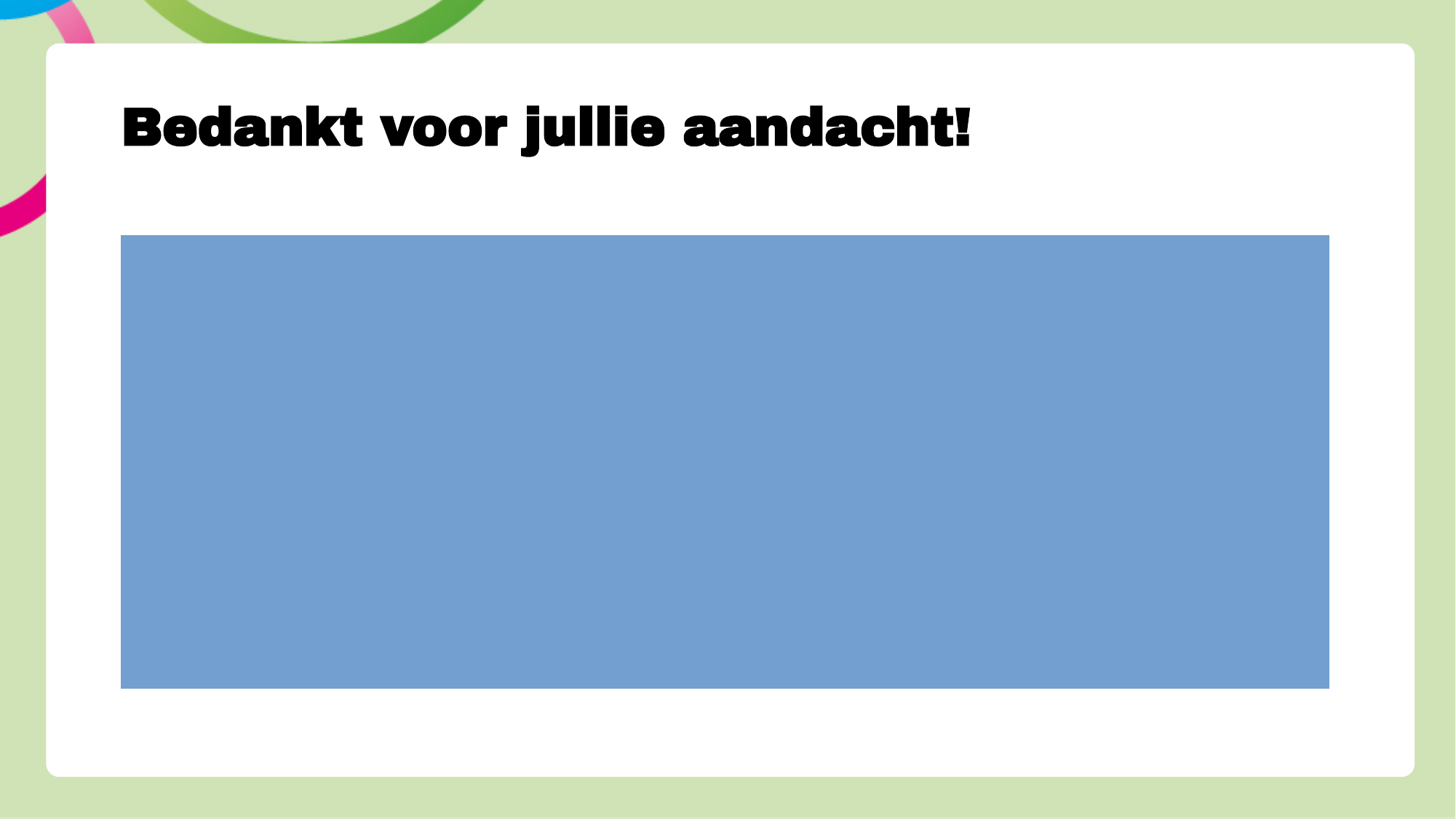

# Bedankt voor jullie aandacht!
ontwikkelingen in de markt
bruggen van verzuim naar preventie
slim inzetten van instrumenten uit de arbo-cyclus / samenkomst met HR-cyclus